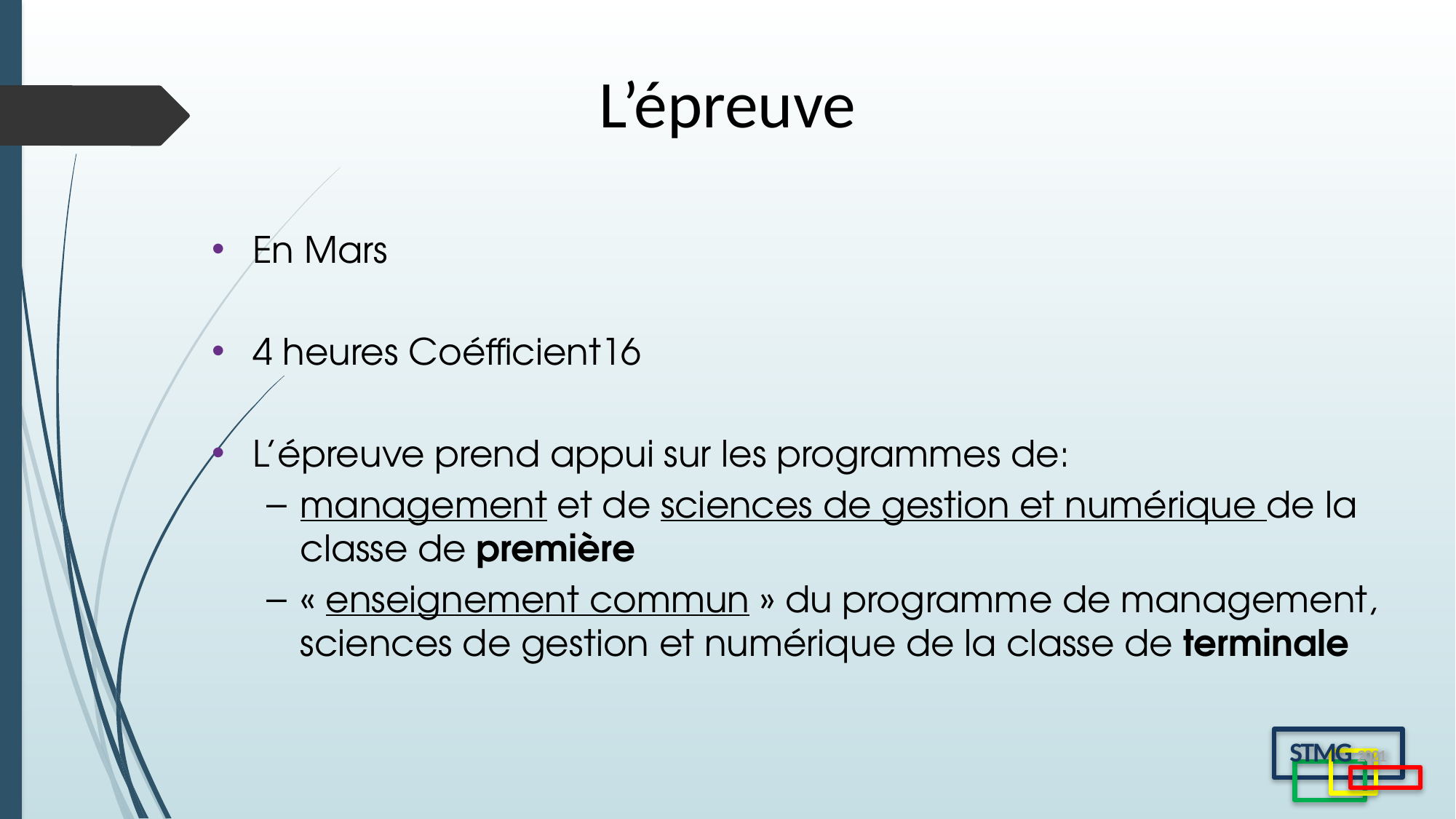

L’épreuve
En Mars

4 heures Coéfficient16

L’épreuve prend appui sur les programmes de:
management et de sciences de gestion et numérique de la classe de première
« enseignement commun » du programme de management, sciences de gestion et numérique de la classe de terminale

STMG 2021